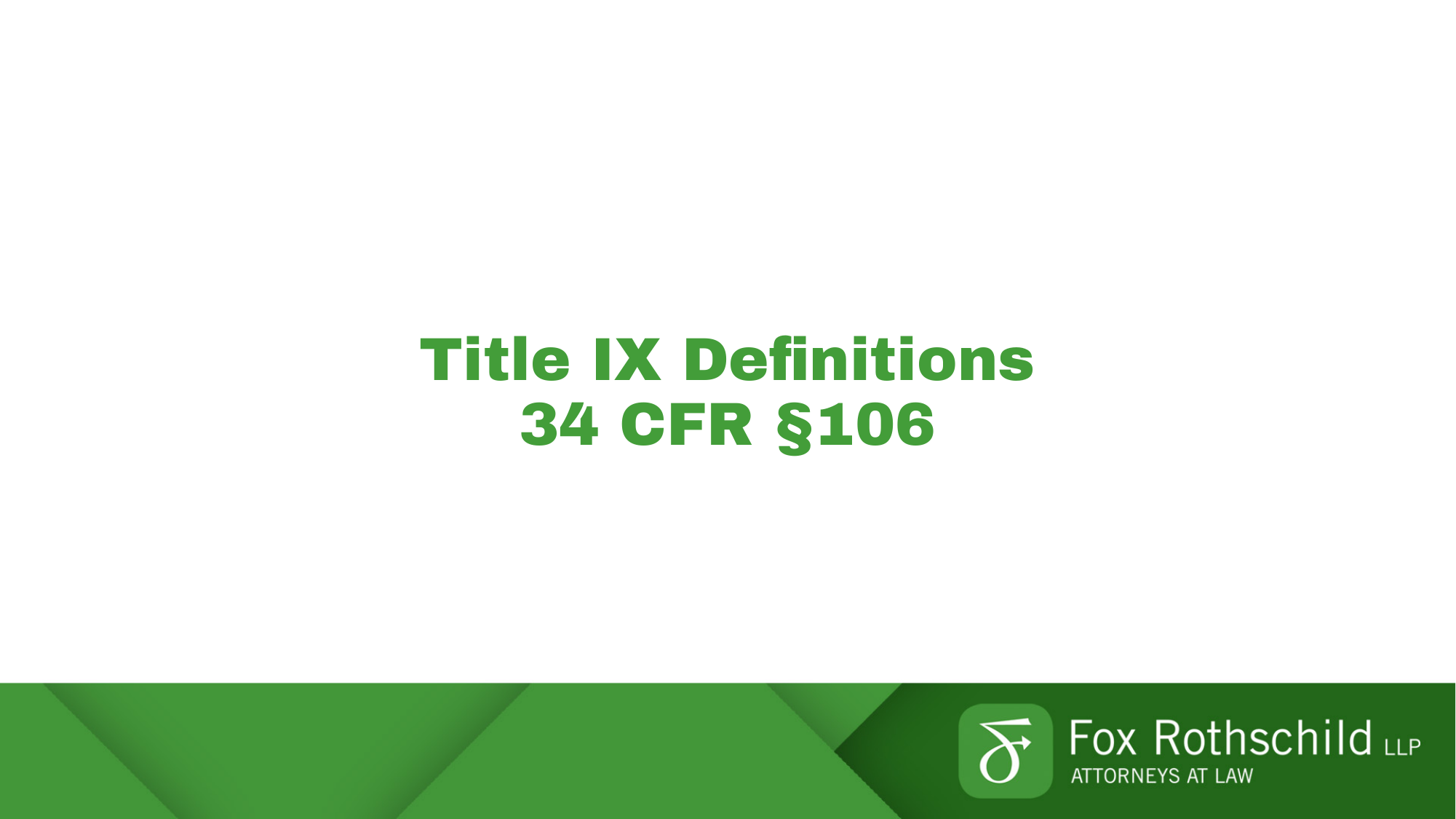

# Title IX Definitions 34 CFR §106